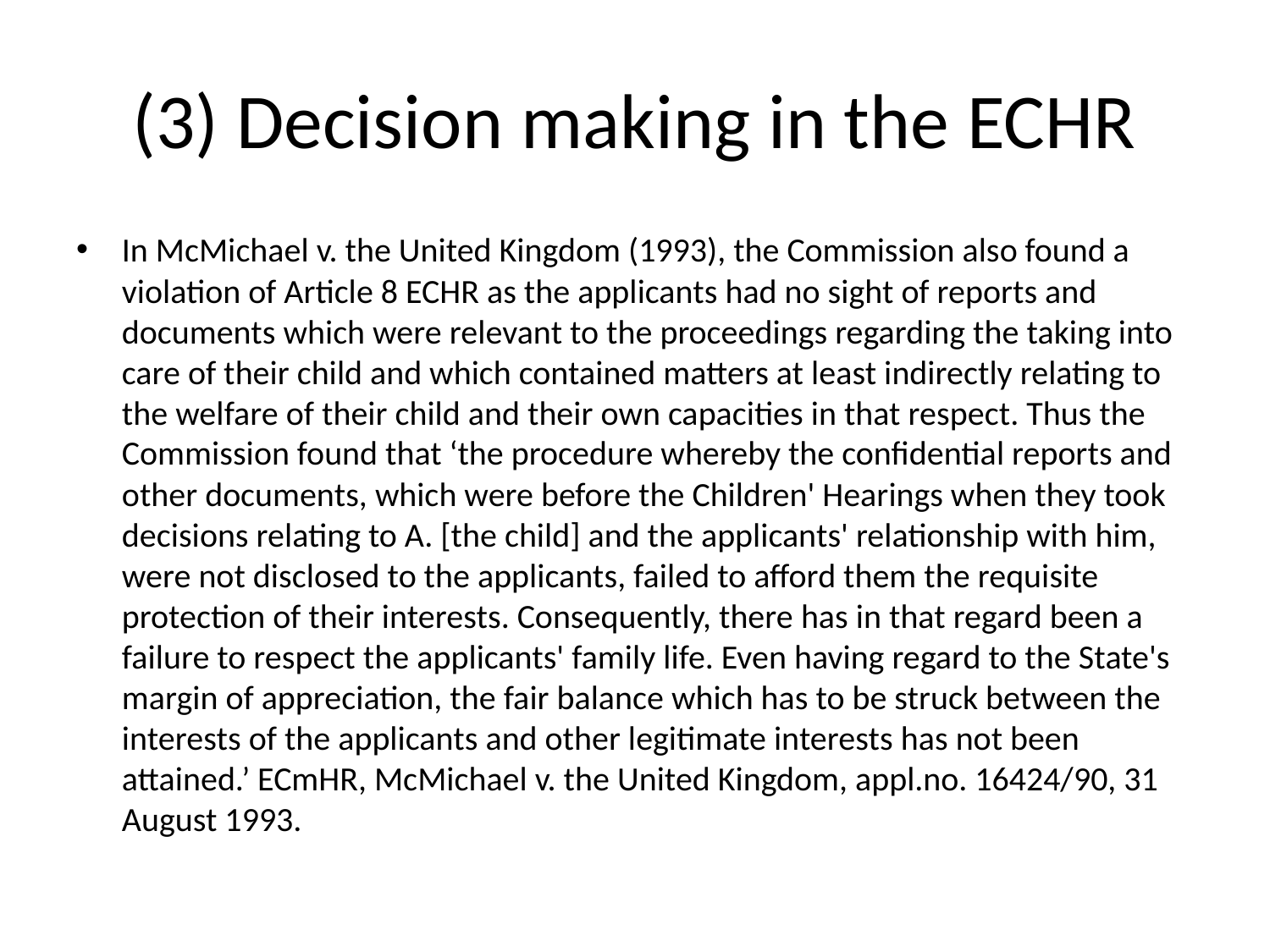

# (3) Decision making in the ECHR
In McMichael v. the United Kingdom (1993), the Commission also found a violation of Article 8 ECHR as the applicants had no sight of reports and documents which were relevant to the proceedings regarding the taking into care of their child and which contained matters at least indirectly relating to the welfare of their child and their own capacities in that respect. Thus the Commission found that ‘the procedure whereby the confidential reports and other documents, which were before the Children' Hearings when they took decisions relating to A. [the child] and the applicants' relationship with him, were not disclosed to the applicants, failed to afford them the requisite protection of their interests. Consequently, there has in that regard been a failure to respect the applicants' family life. Even having regard to the State's margin of appreciation, the fair balance which has to be struck between the interests of the applicants and other legitimate interests has not been attained.’ ECmHR, McMichael v. the United Kingdom, appl.no. 16424/90, 31 August 1993.